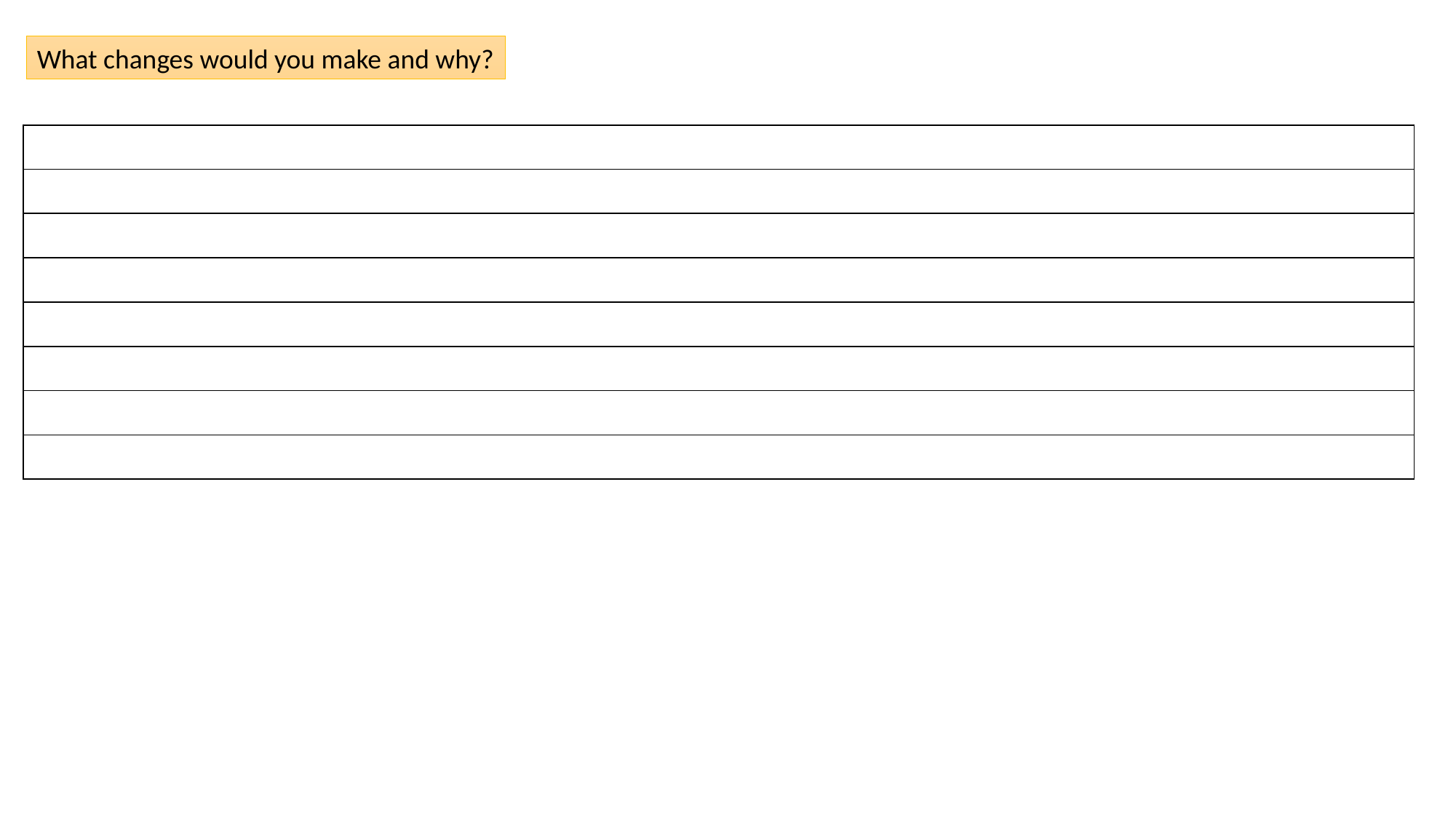

What changes would you make and why?
|  |
| --- |
|  |
|  |
|  |
|  |
|  |
|  |
|  |